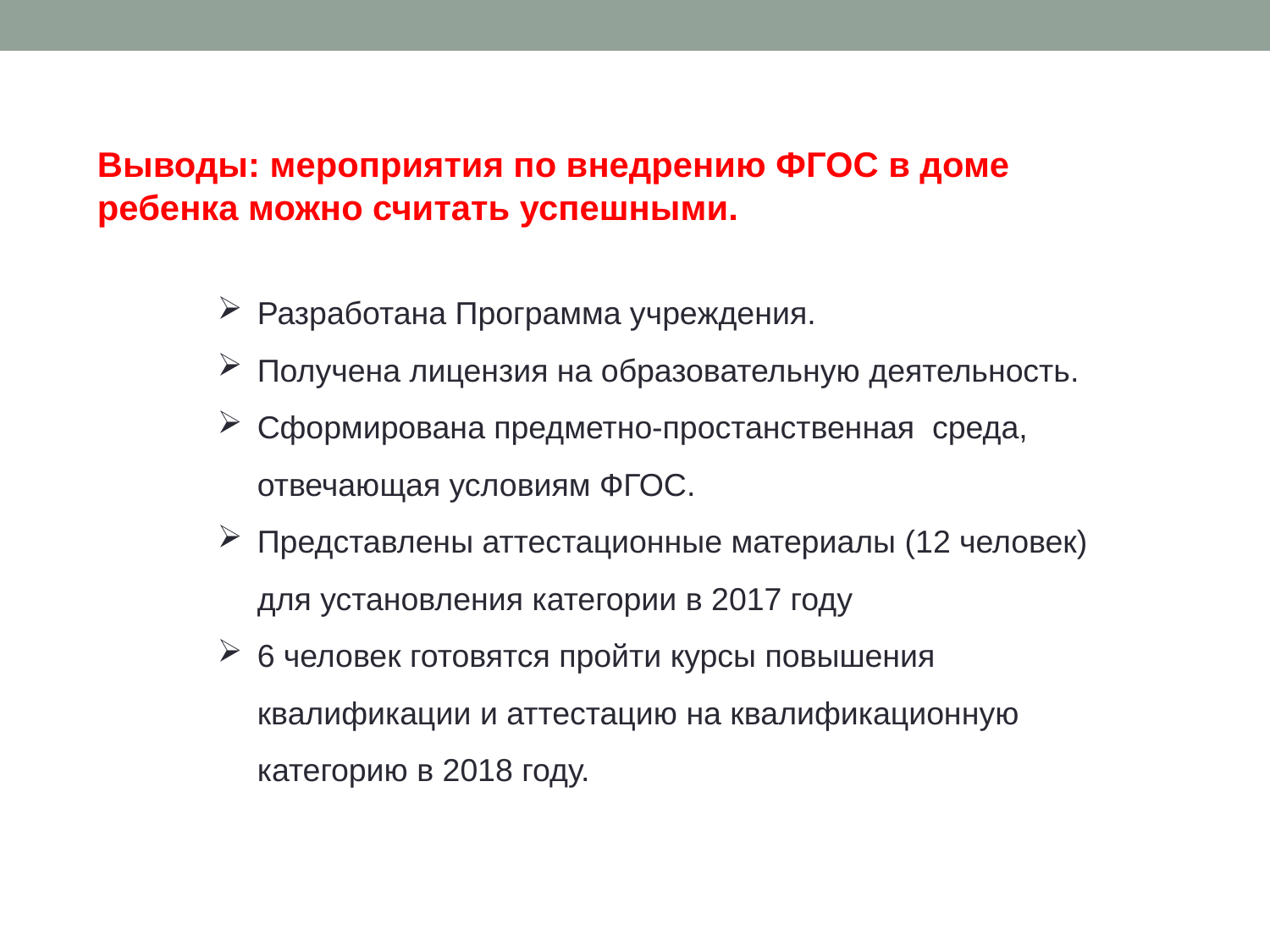

Выводы: мероприятия по внедрению ФГОС в доме ребенка можно считать успешными.
Разработана Программа учреждения.
Получена лицензия на образовательную деятельность.
Сформирована предметно-простанственная  среда, отвечающая условиям ФГОС.
Представлены аттестационные материалы (12 человек) для установления категории в 2017 году
6 человек готовятся пройти курсы повышения квалификации и аттестацию на квалификационную категорию в 2018 году.